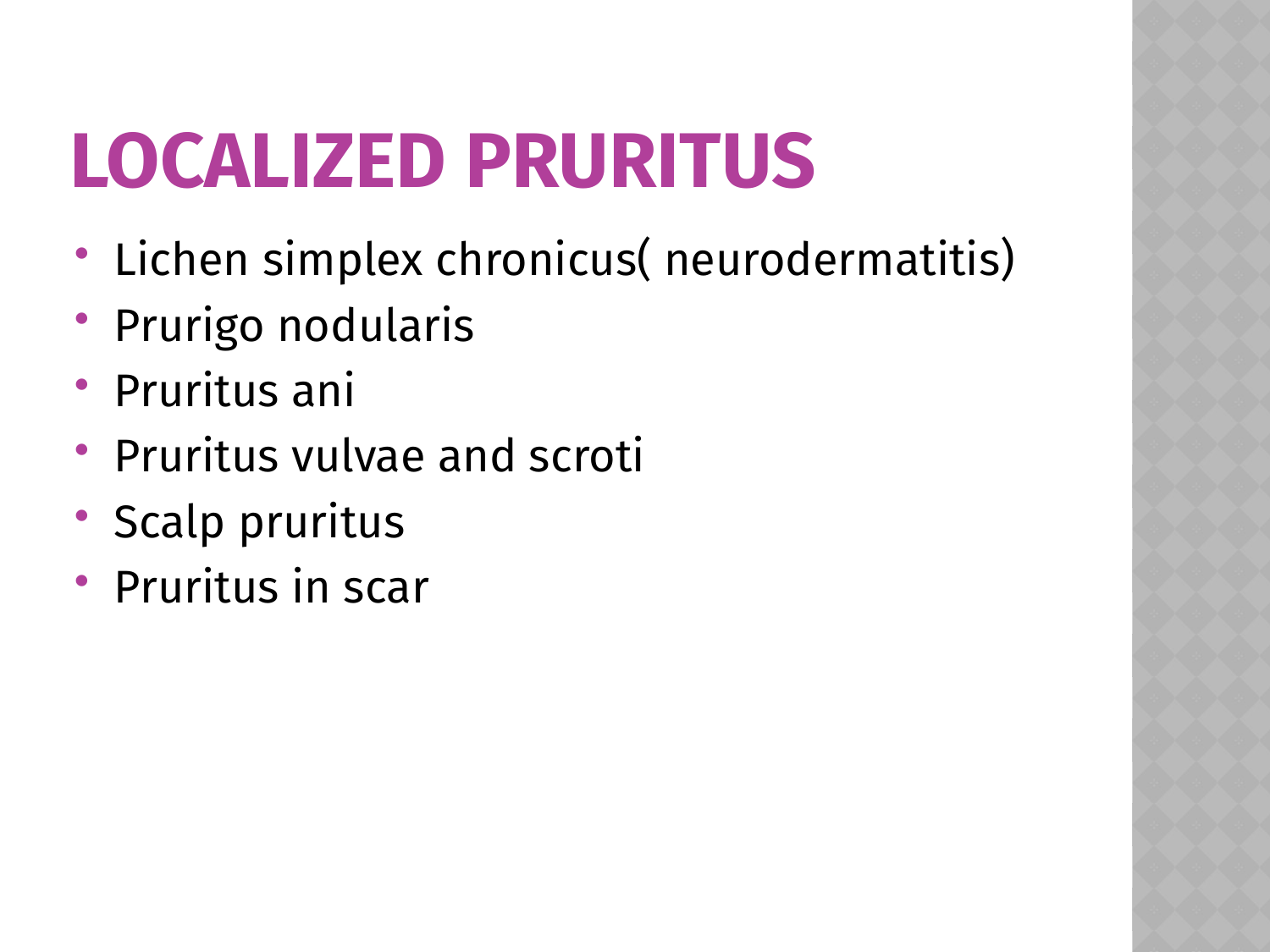

# Localized pruritus
Lichen simplex chronicus( neurodermatitis)
Prurigo nodularis
Pruritus ani
Pruritus vulvae and scroti
Scalp pruritus
Pruritus in scar